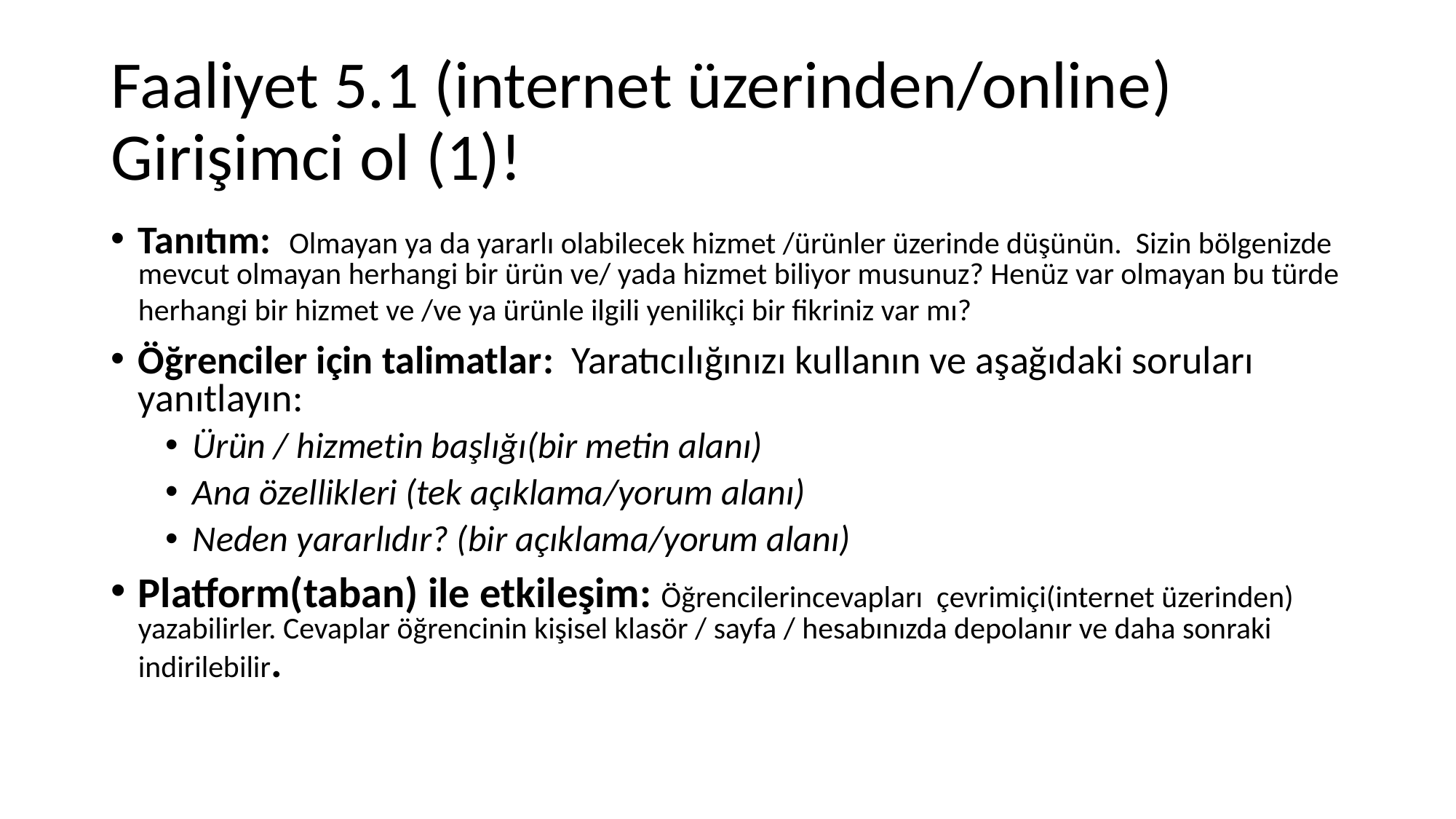

# Faaliyet 5.1 (internet üzerinden/online) Girişimci ol (1)!
Tanıtım:  Olmayan ya da yararlı olabilecek hizmet /ürünler üzerinde düşünün.  Sizin bölgenizde mevcut olmayan herhangi bir ürün ve/ yada hizmet biliyor musunuz? Henüz var olmayan bu türde herhangi bir hizmet ve /ve ya ürünle ilgili yenilikçi bir fikriniz var mı?
Öğrenciler için talimatlar:  Yaratıcılığınızı kullanın ve aşağıdaki soruları yanıtlayın:
Ürün / hizmetin başlığı(bir metin alanı)
Ana özellikleri (tek açıklama/yorum alanı)
Neden yararlıdır? (bir açıklama/yorum alanı)
Platform(taban) ile etkileşim: Öğrencilerincevapları  çevrimiçi(internet üzerinden) yazabilirler. Cevaplar öğrencinin kişisel klasör / sayfa / hesabınızda depolanır ve daha sonraki indirilebilir.